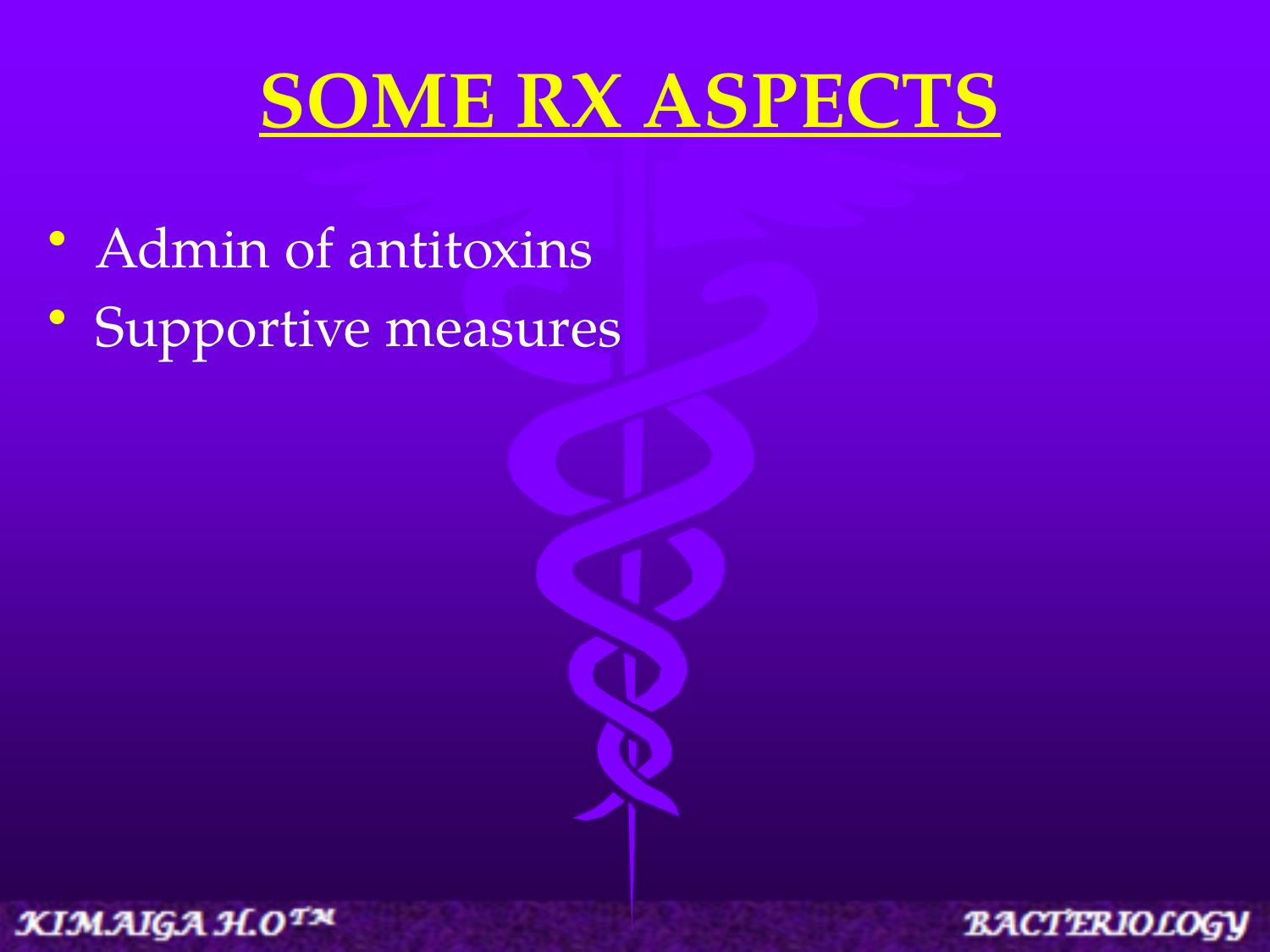

# SOME RX ASPECTS
Admin of antitoxins
Supportive measures